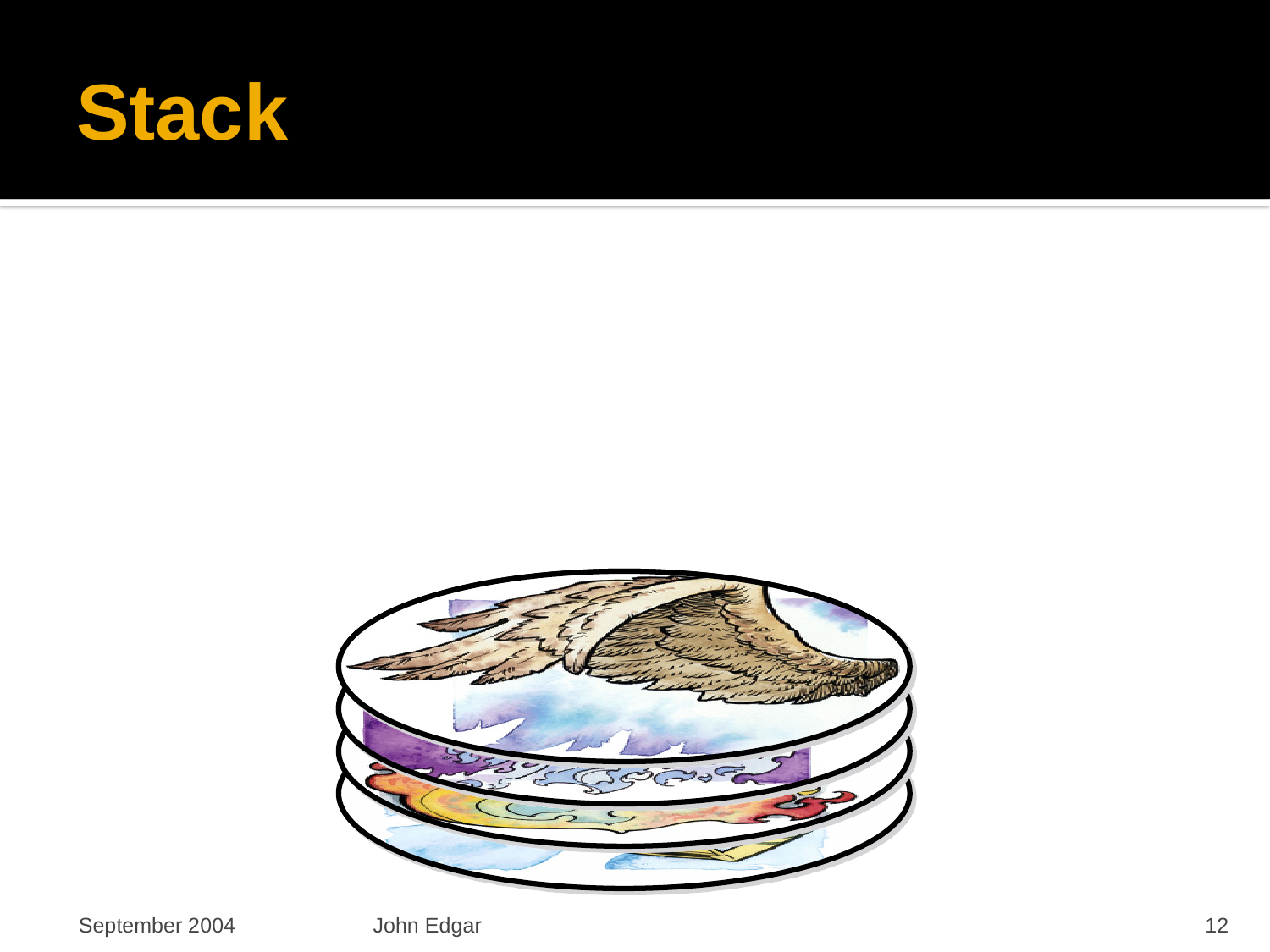

# Stack

September 2004
John Edgar
12